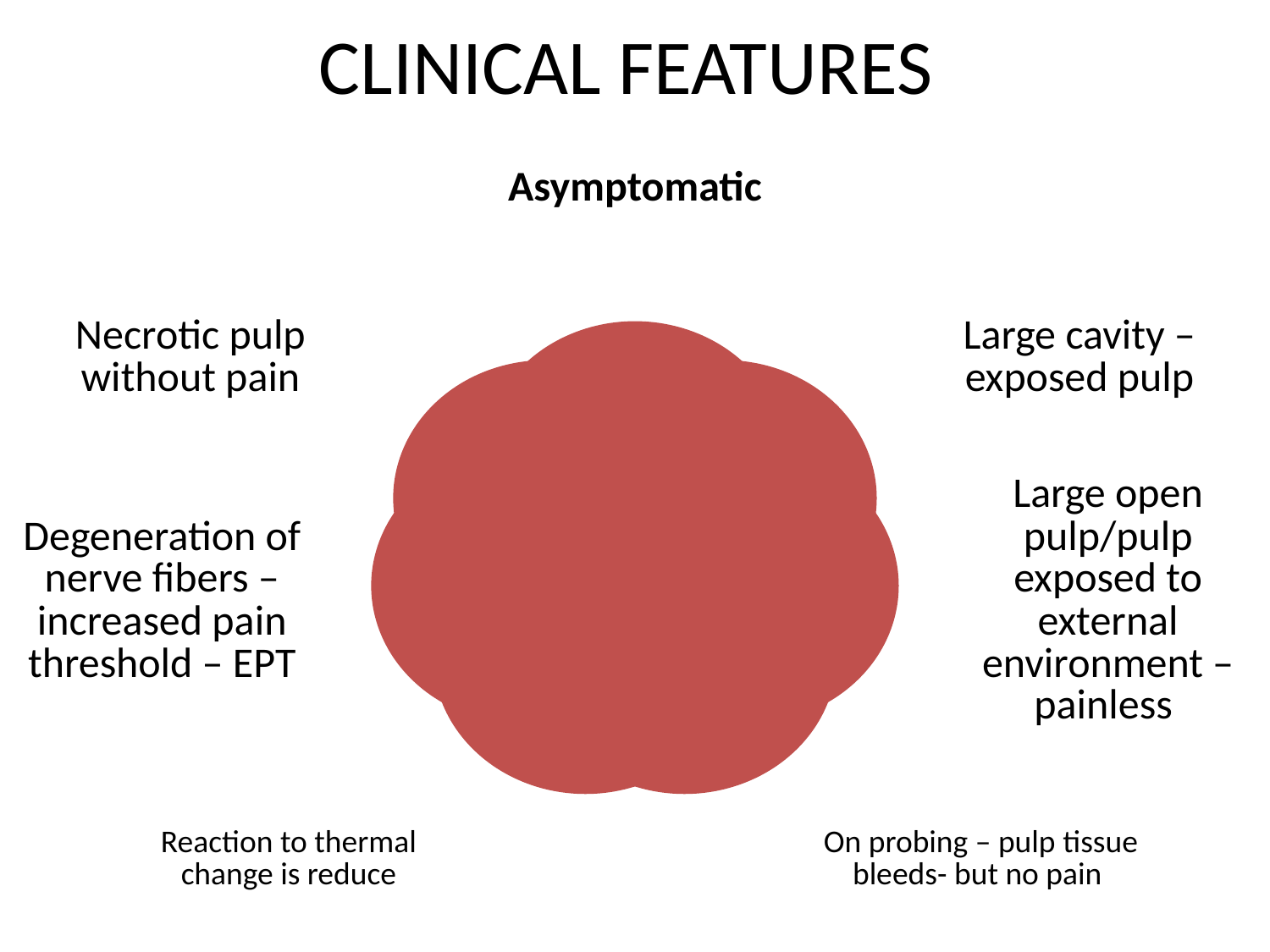

# CLINICAL FEATURES
Asymptomatic
Large cavity – exposed pulp
Large open pulp/pulp exposed to external environment – painless
On probing – pulp tissue bleeds- but no pain
Reaction to thermal change is reduce
Degeneration of nerve fibers – increased pain threshold – EPT
Necrotic pulp without pain